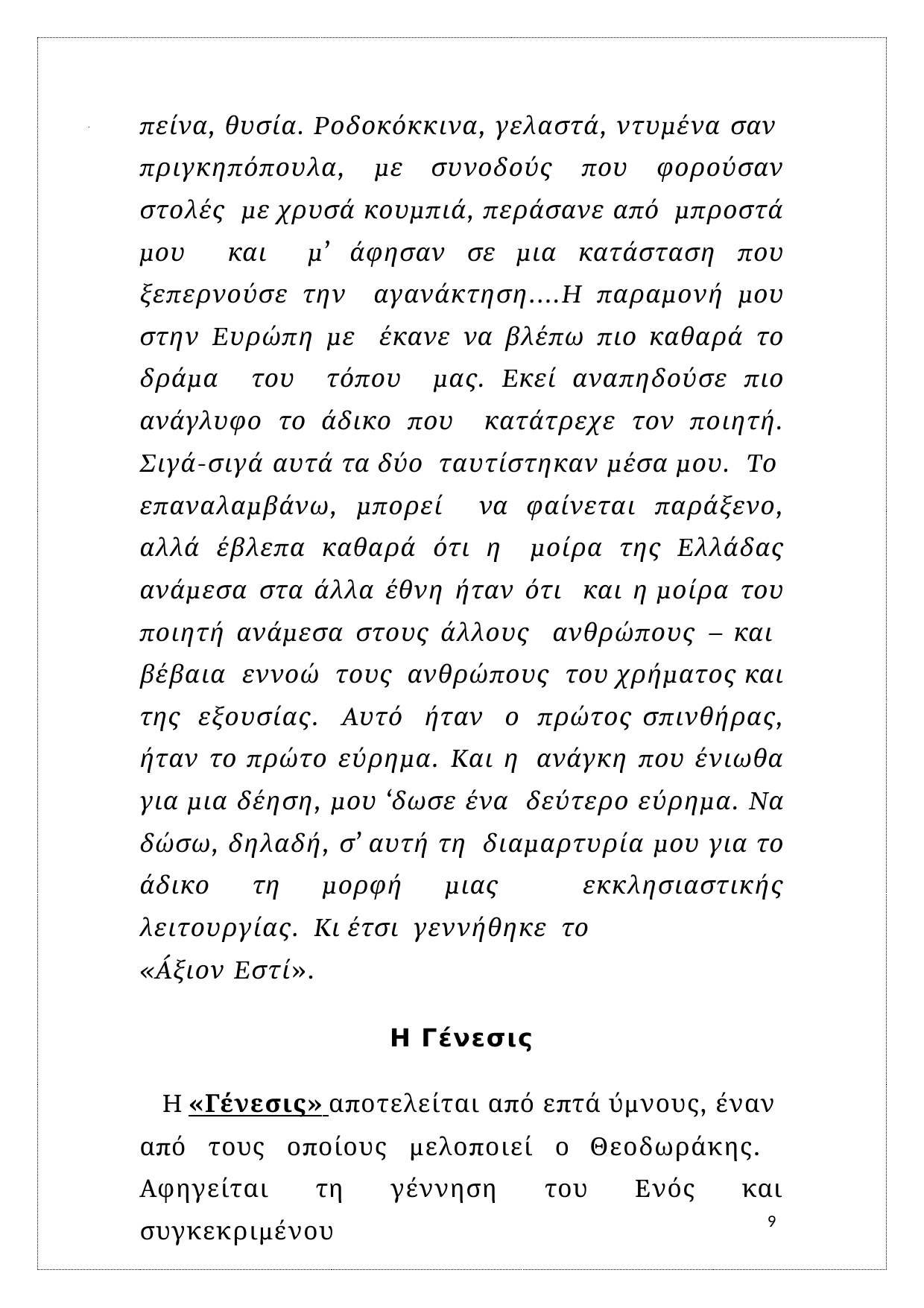

πείνα, θυσία. Ροδοκόκκινα, γελαστά, ντυμένα σαν  πριγκηπόπουλα, με συνοδούς που φορούσαν στολές  με χρυσά κουμπιά, περάσανε από  μπροστά μου  και  μ’ άφησαν σε μια κατάσταση που ξεπερνούσε την  αγανάκτηση....Η παραμονή μου στην Ευρώπη με  έκανε να βλέπω πιο καθαρά το δράμα  του  τόπου  μας. Εκεί αναπηδούσε πιο ανάγλυφο το άδικο που  κατάτρεχε τον ποιητή. Σιγά-σιγά αυτά τα δύο  ταυτίστηκαν μέσα μου.  Το  επαναλαμβάνω, μπορεί  να φαίνεται παράξενο, αλλά έβλεπα καθαρά ότι η  μοίρα της Ελλάδας ανάμεσα στα άλλα έθνη ήταν ότι  και η μοίρα του ποιητή ανάμεσα στους άλλους  ανθρώπους – και  βέβαια  εννοώ  τους  ανθρώπους  του χρήματος και της εξουσίας.  Αυτό  ήταν  ο  πρώτος σπινθήρας, ήταν το πρώτο εύρημα. Και η  ανάγκη που ένιωθα για μια δέηση, μου ‘δωσε ένα  δεύτερο εύρημα. Να δώσω, δηλαδή, σ’ αυτή τη  διαμαρτυρία μου για το άδικο τη μορφή μιας  εκκλησιαστικής λειτουργίας. Κι έτσι γεννήθηκε το
«Άξιον Εστί».

Η Γένεσις
Η «Γένεσις» αποτελείται από επτά ύμνους, έναν  από τους οποίους μελοποιεί ο Θεοδωράκης.  Αφηγείται τη γέννηση του Ενός και συγκεκριμένου
9